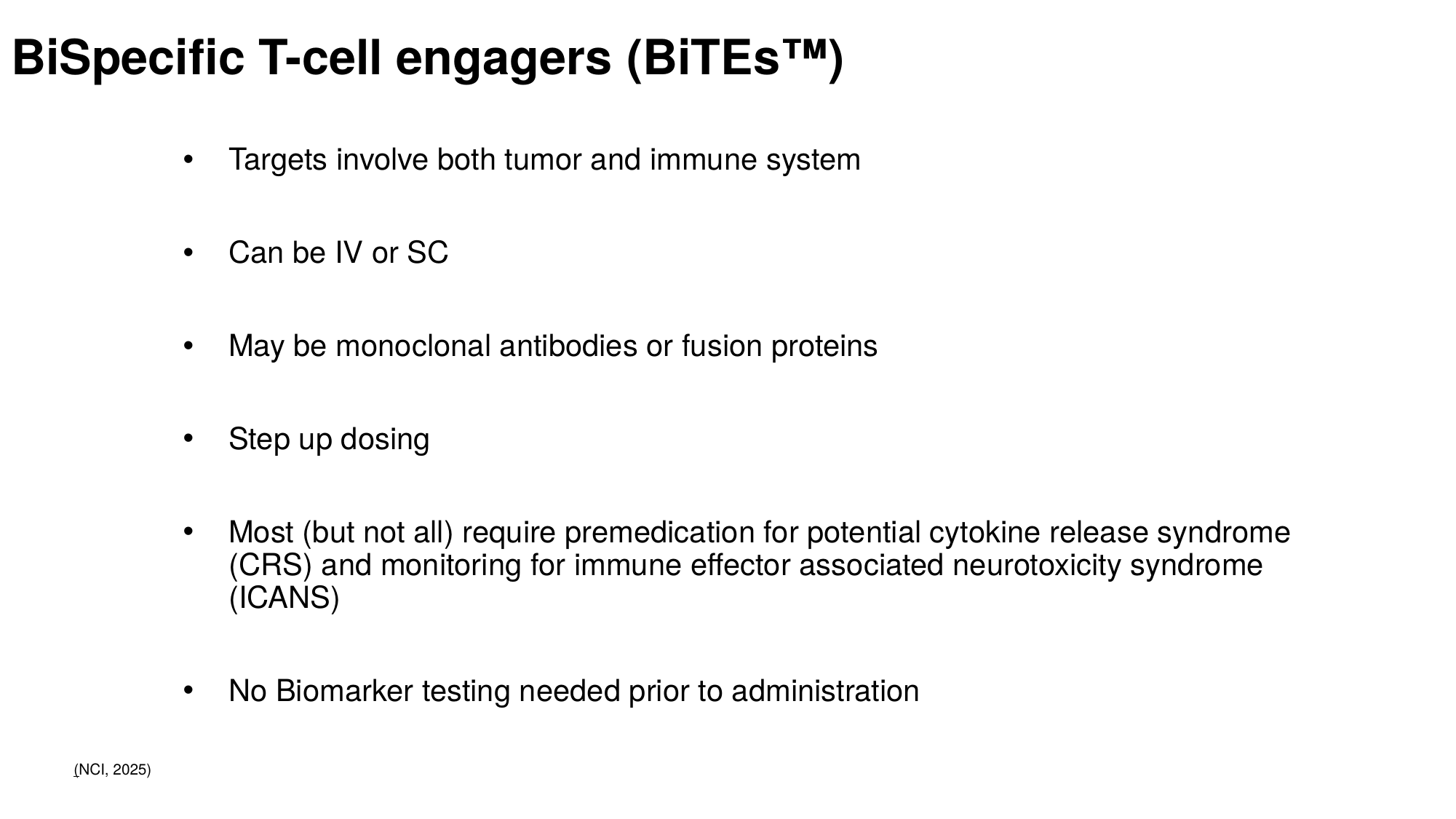

# BiSpecific T-cell engagers (BiTEs™)
Targets involve both tumor and immune system

Can be IV or SC

May be monoclonal antibodies or fusion proteins

Step up dosing

Most (but not all) require premedication for potential cytokine release syndrome (CRS) and monitoring for immune effector associated neurotoxicity syndrome (ICANS)

No Biomarker testing needed prior to administration

(NCI, 2025)